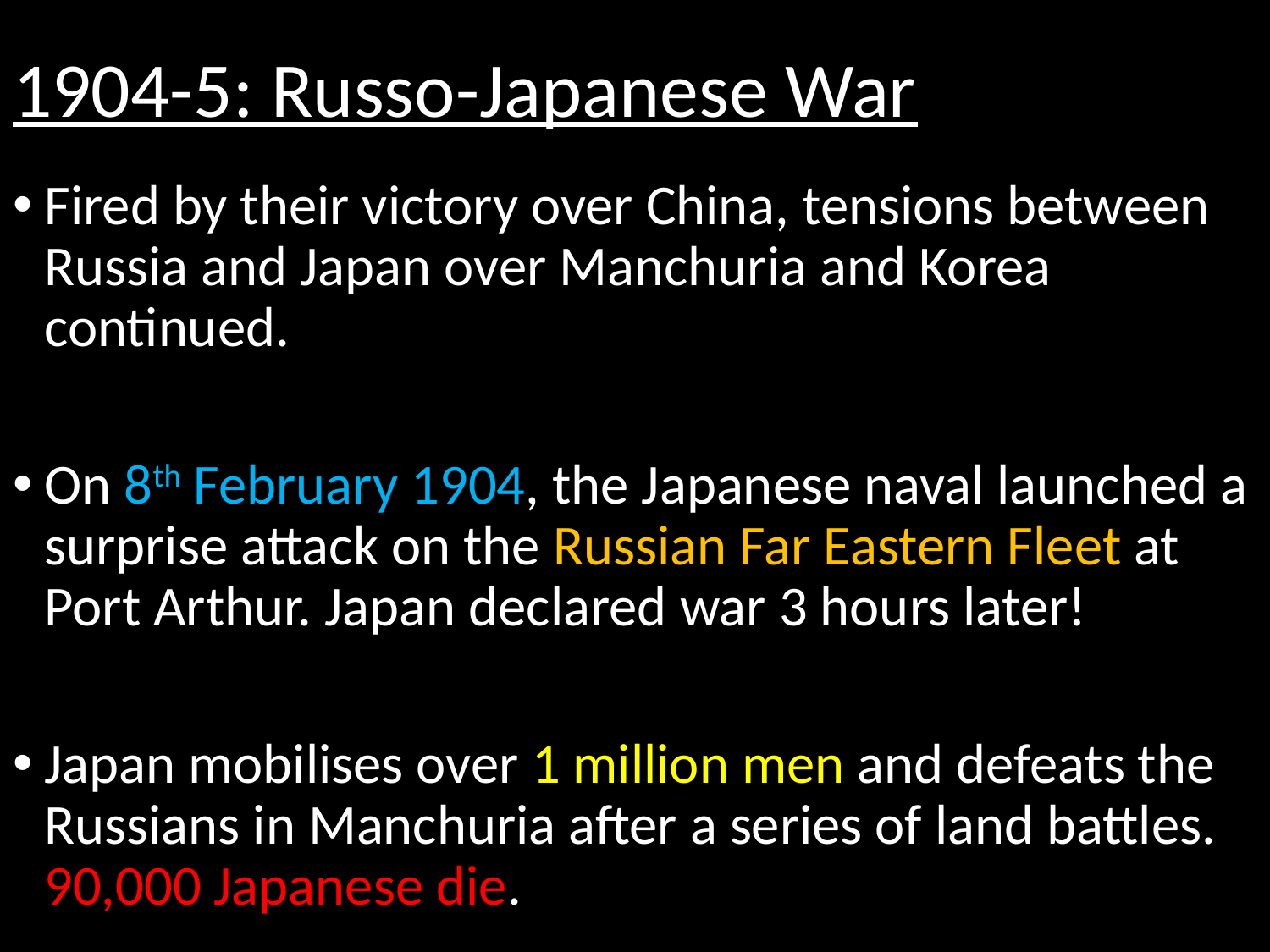

# 1904-5: Russo-Japanese War
Fired by their victory over China, tensions between Russia and Japan over Manchuria and Korea continued.

On 8th February 1904, the Japanese naval launched a surprise attack on the Russian Far Eastern Fleet at Port Arthur. Japan declared war 3 hours later!

Japan mobilises over 1 million men and defeats the Russians in Manchuria after a series of land battles. 90,000 Japanese die.